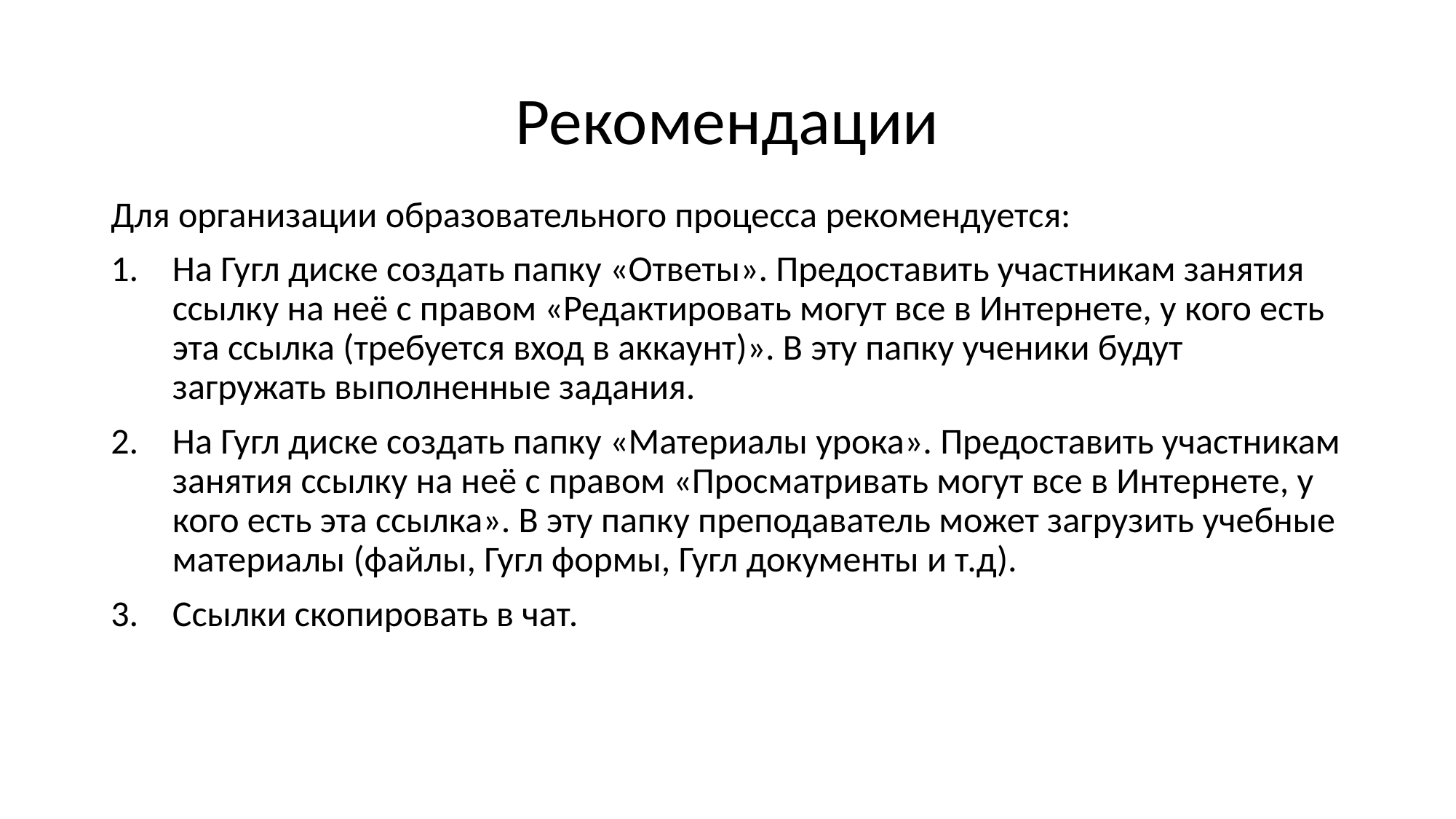

# Рекомендации
Для организации образовательного процесса рекомендуется:
На Гугл диске создать папку «Ответы». Предоставить участникам занятия ссылку на неё с правом «Редактировать могут все в Интернете, у кого есть эта ссылка (требуется вход в аккаунт)». В эту папку ученики будут загружать выполненные задания.
На Гугл диске создать папку «Материалы урока». Предоставить участникам занятия ссылку на неё с правом «Просматривать могут все в Интернете, у кого есть эта ссылка». В эту папку преподаватель может загрузить учебные материалы (файлы, Гугл формы, Гугл документы и т.д).
Ссылки скопировать в чат.